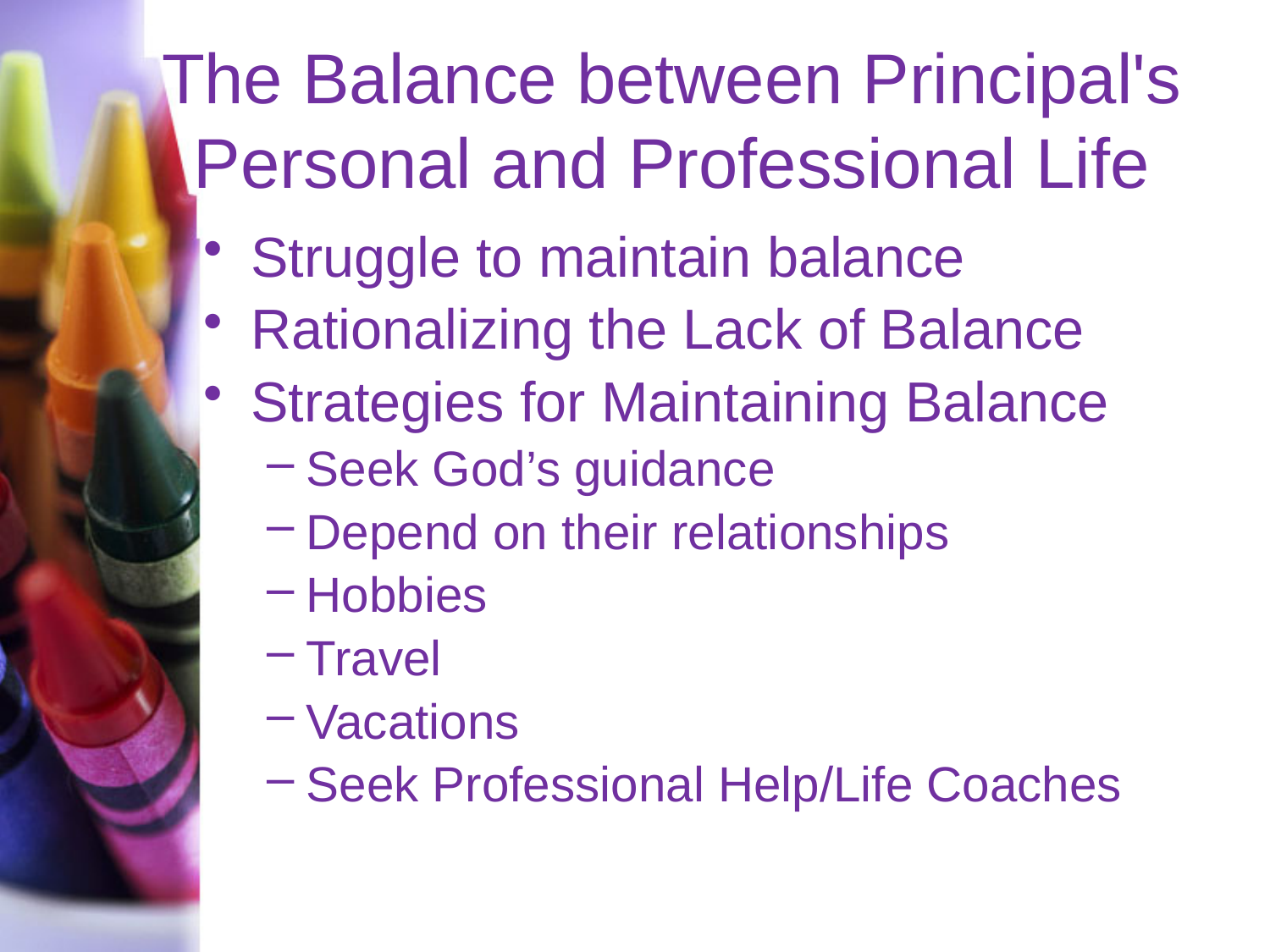

# The Balance between Principal's Personal and Professional Life
Struggle to maintain balance
Rationalizing the Lack of Balance
Strategies for Maintaining Balance
Seek God’s guidance
Depend on their relationships
Hobbies
Travel
Vacations
Seek Professional Help/Life Coaches